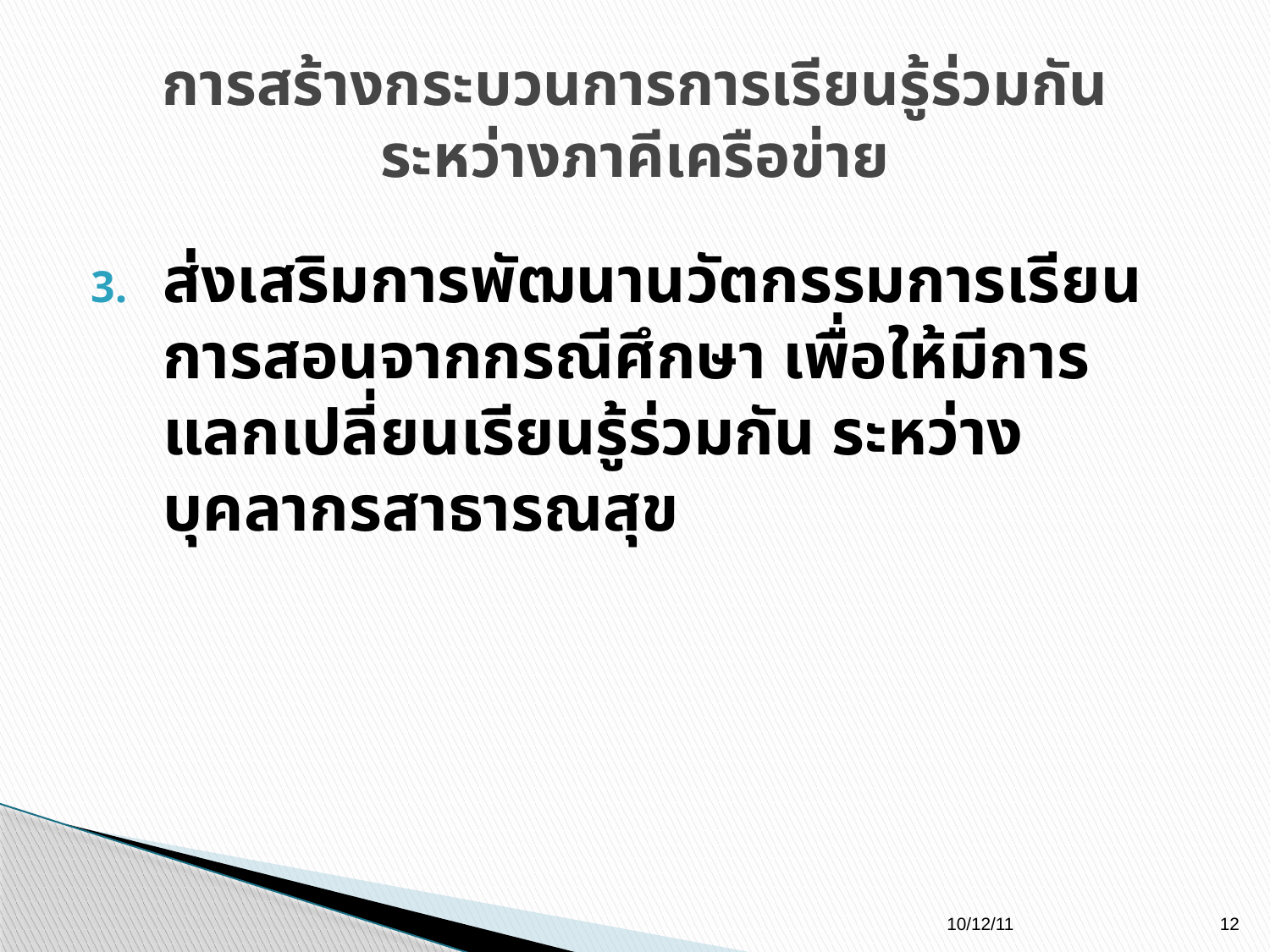

# การสร้างกระบวนการการเรียนรู้ร่วมกัน ระหว่างภาคีเครือข่าย
ส่งเสริมการพัฒนานวัตกรรมการเรียนการสอนจากกรณีศึกษา เพื่อให้มีการแลกเปลี่ยนเรียนรู้ร่วมกัน ระหว่างบุคลากรสาธารณสุข

10/12/11
12